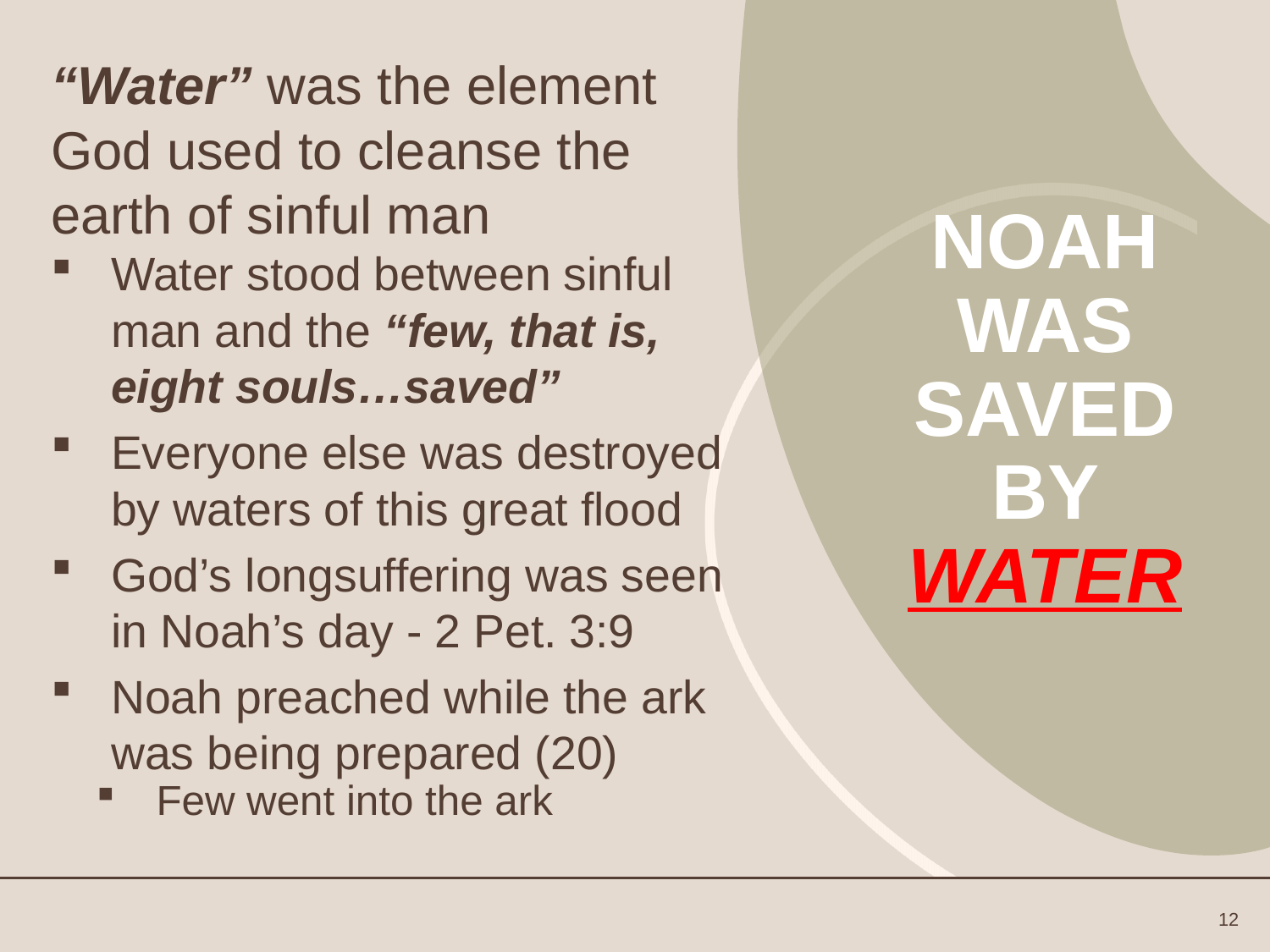

“Water” was the element God used to cleanse the earth of sinful man
Water stood between sinful man and the “few, that is, eight souls…saved”
Everyone else was destroyed by waters of this great flood
God’s longsuffering was seen in Noah’s day - 2 Pet. 3:9
Noah preached while the ark was being prepared (20)
Few went into the ark

# NOAH WAS SAVED BY WATER

12